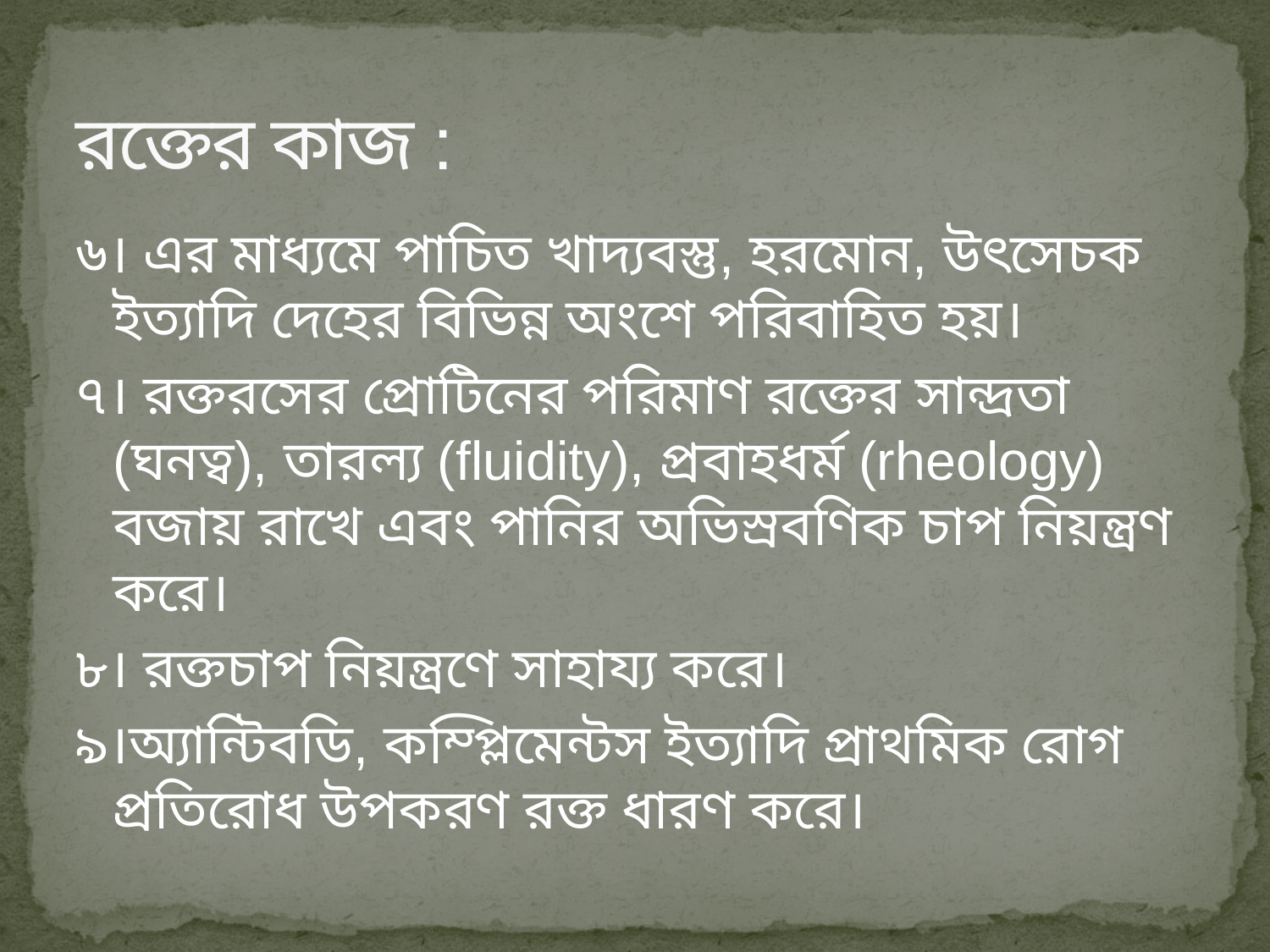

# রক্তের কাজ :
৬। এর মাধ্যমে পাচিত খাদ্যবস্তু, হরমোন, উৎসেচক ইত্যাদি দেহের বিভিন্ন অংশে পরিবাহিত হয়।
৭। রক্তরসের প্রোটিনের পরিমাণ রক্তের সান্দ্রতা (ঘনত্ব), তারল্য (fluidity), প্রবাহধর্ম (rheology) বজায় রাখে এবং পানির অভিস্রবণিক চাপ নিয়ন্ত্রণ করে।
৮। রক্তচাপ নিয়ন্ত্রণে সাহায্য করে।
৯।অ্যান্টিবডি, কম্প্লিমেন্টস ইত্যাদি প্রাথমিক রোগ প্রতিরোধ উপকরণ রক্ত ধারণ করে।